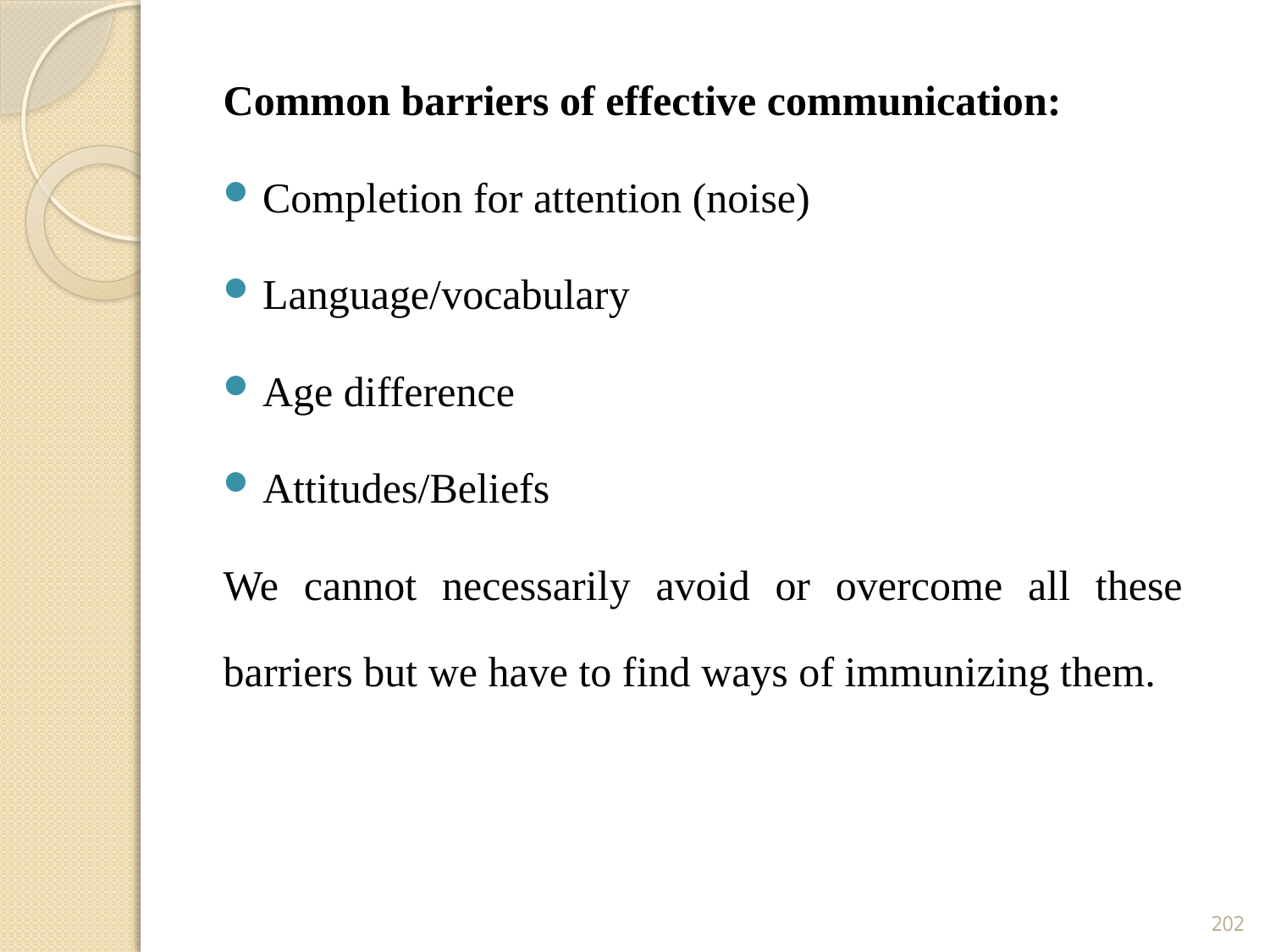

Common barriers of effective communication:
Completion for attention (noise)
Language/vocabulary
Age difference
Attitudes/Beliefs
We cannot necessarily avoid or overcome all these barriers but we have to find ways of immunizing them.
202